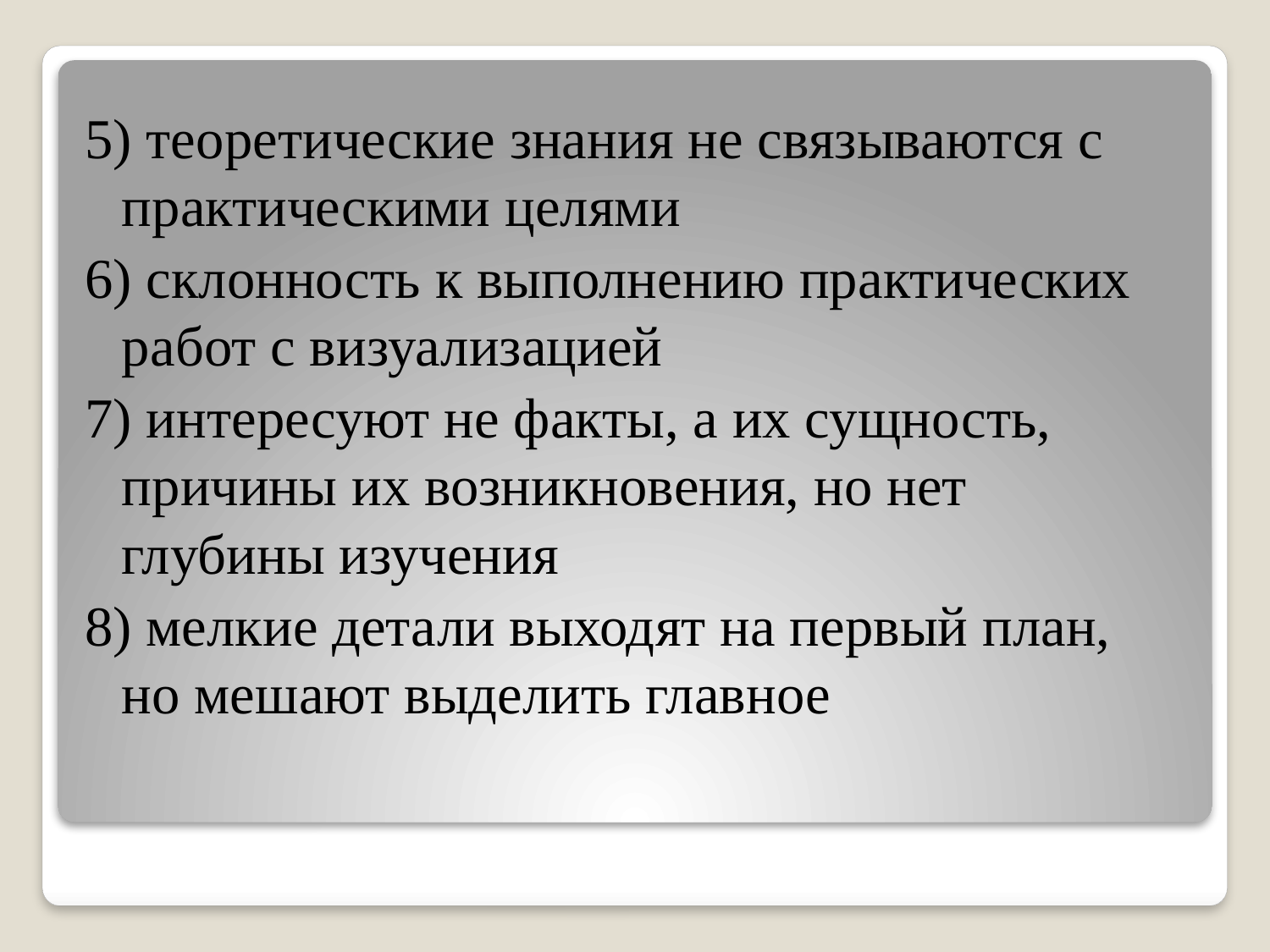

5) теоретические знания не связываются с практическими целями
6) склонность к выполнению практических работ с визуализацией
7) интересуют не факты, а их сущность, причины их возникновения, но нет глубины изучения
8) мелкие детали выходят на первый план, но мешают выделить главное
#